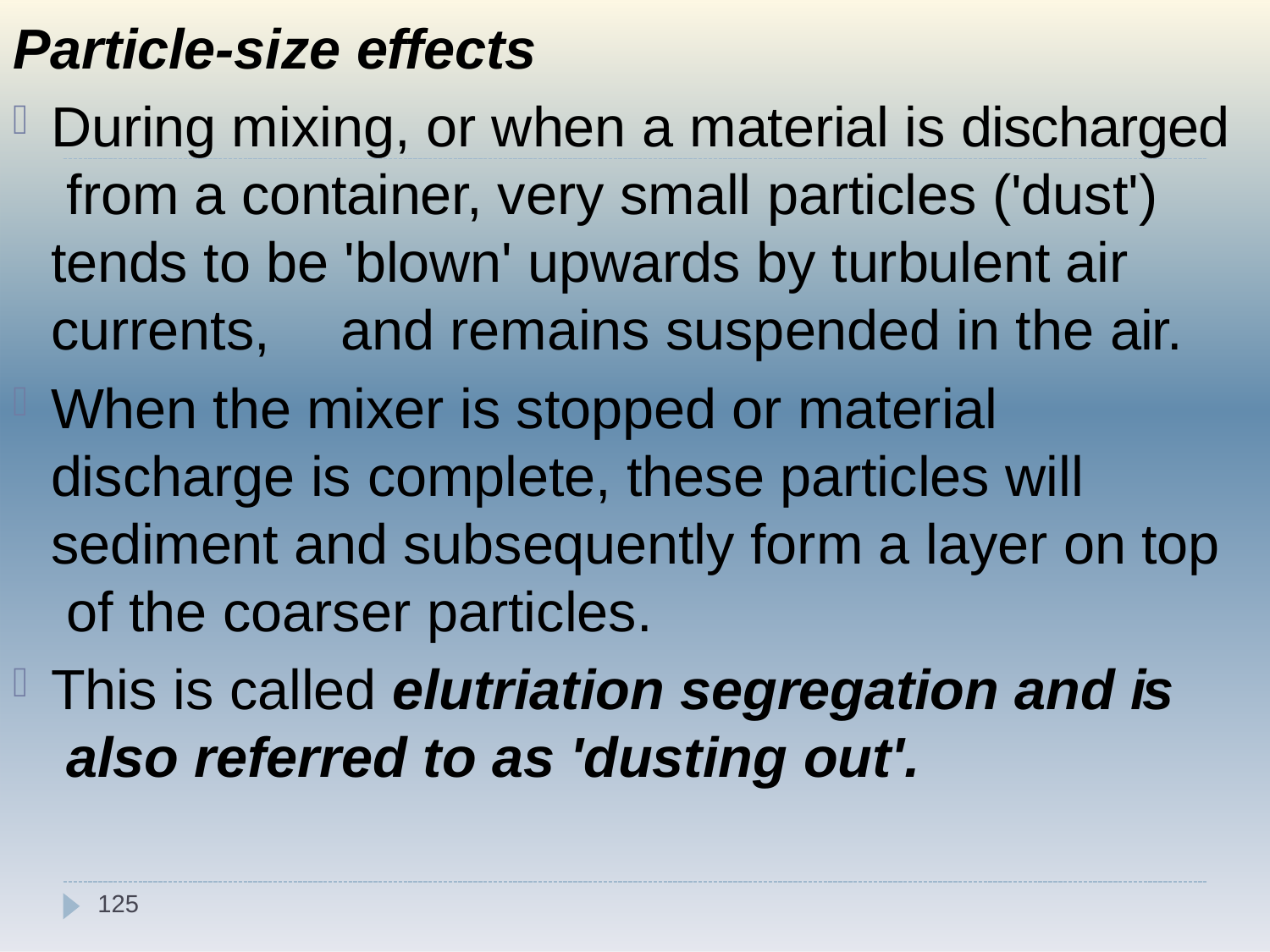

Particle-size effects
During mixing, or when a material is discharged  from a container, very small particles ('dust')  tends to be 'blown' upwards by turbulent air  currents,	and remains suspended in the air.
When the mixer is stopped or material  discharge is complete, these particles will  sediment and subsequently form a layer on top  of the coarser particles.
This is called elutriation segregation and is  also referred to as 'dusting out'.
125